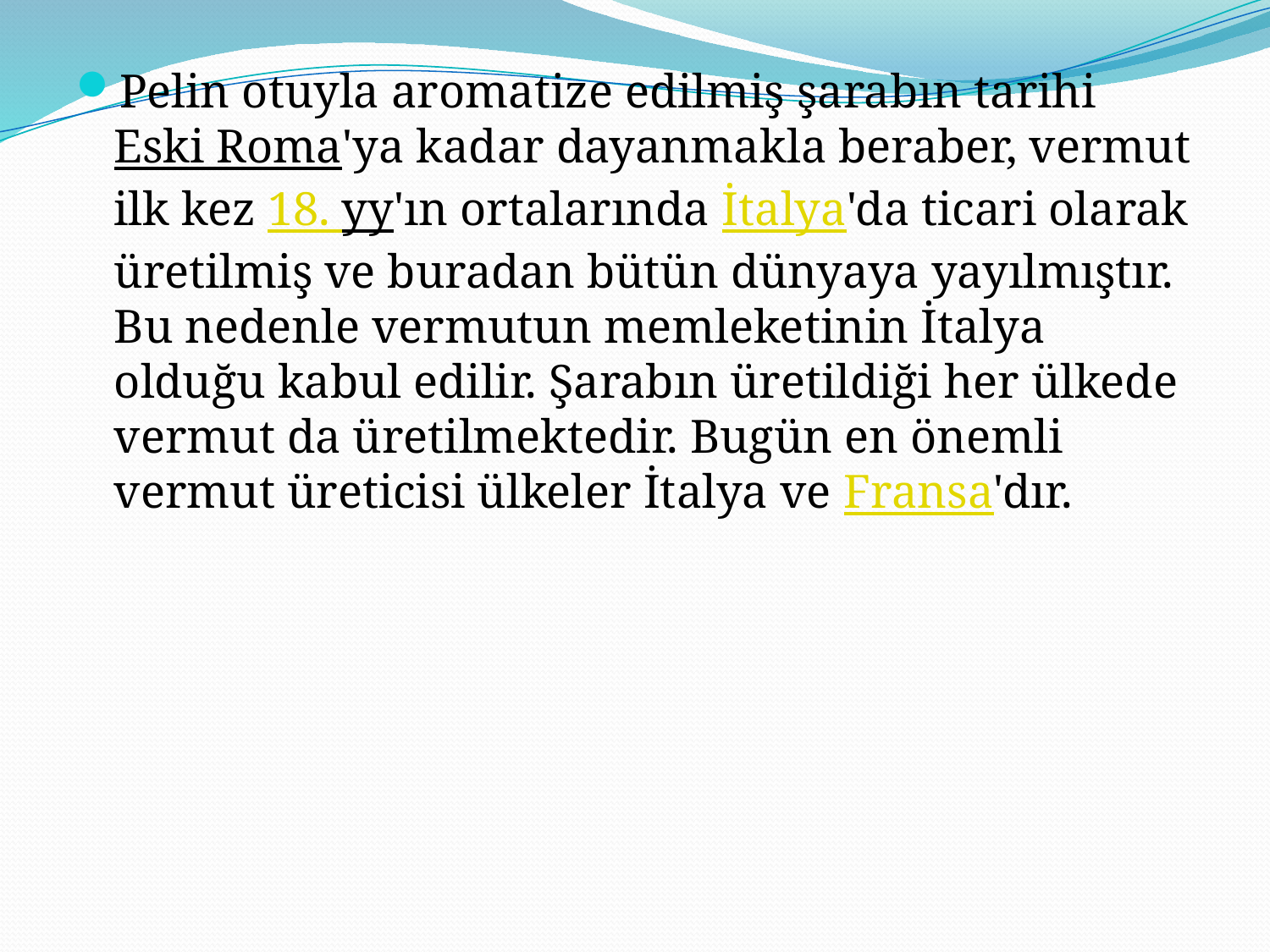

Pelin otuyla aromatize edilmiş şarabın tarihi Eski Roma'ya kadar dayanmakla beraber, vermut ilk kez 18. yy'ın ortalarında İtalya'da ticari olarak üretilmiş ve buradan bütün dünyaya yayılmıştır. Bu nedenle vermutun memleketinin İtalya olduğu kabul edilir. Şarabın üretildiği her ülkede vermut da üretilmektedir. Bugün en önemli vermut üreticisi ülkeler İtalya ve Fransa'dır.